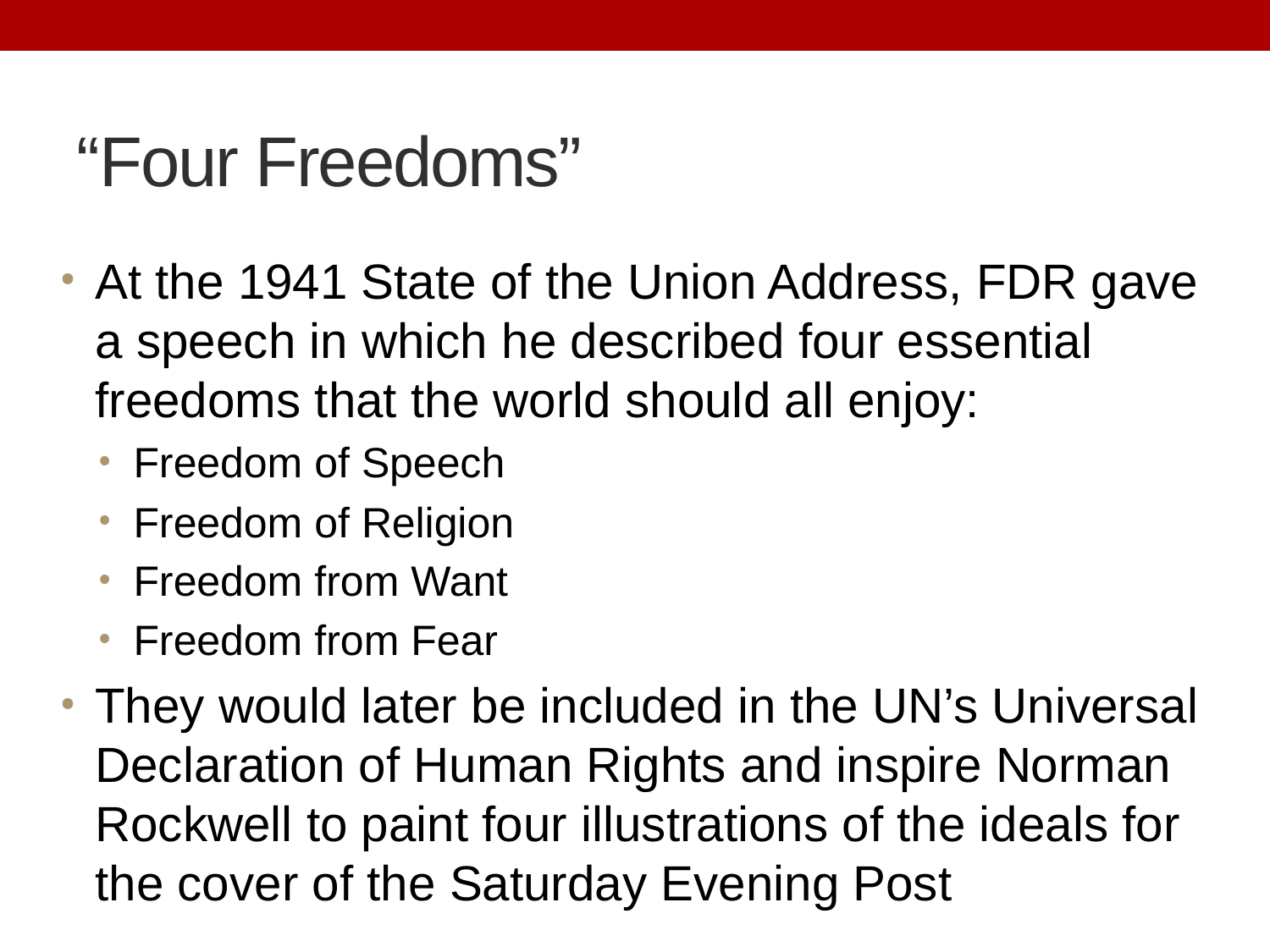

# “Four Freedoms”
At the 1941 State of the Union Address, FDR gave a speech in which he described four essential freedoms that the world should all enjoy:
Freedom of Speech
Freedom of Religion
Freedom from Want
Freedom from Fear
They would later be included in the UN’s Universal Declaration of Human Rights and inspire Norman Rockwell to paint four illustrations of the ideals for the cover of the Saturday Evening Post